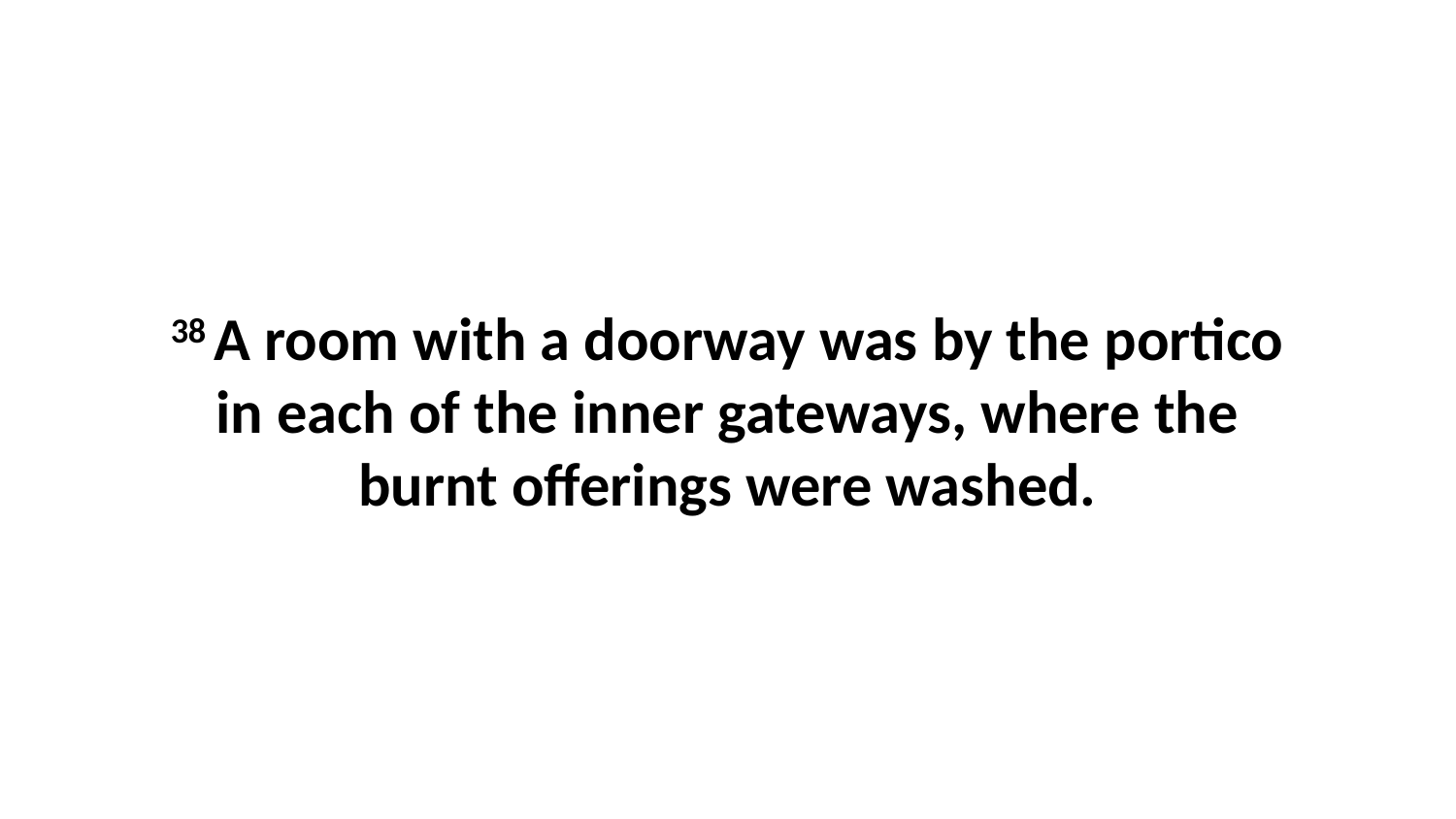

38 A room with a doorway was by the portico in each of the inner gateways, where the burnt offerings were washed.